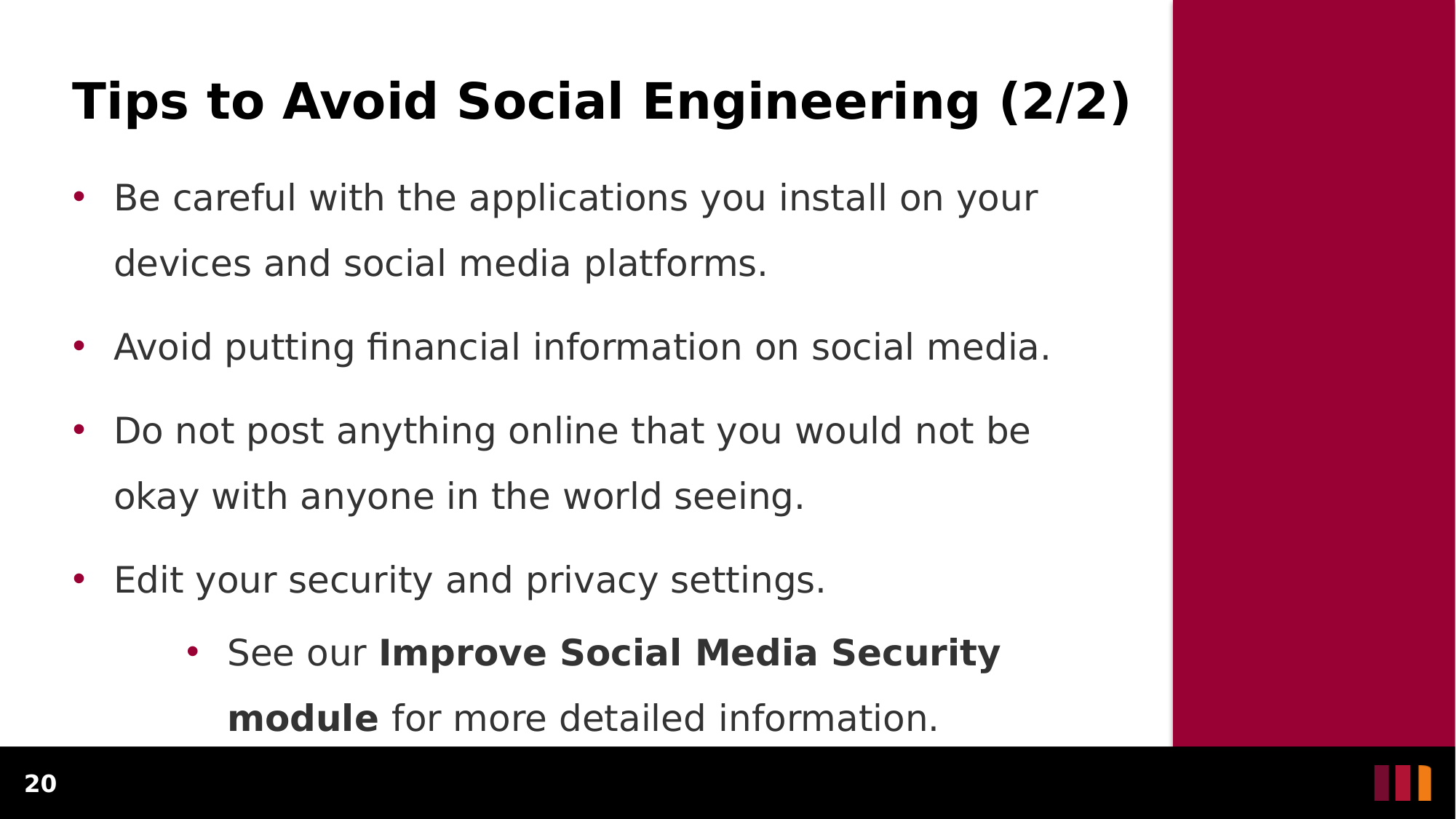

# Tips to Avoid Social Engineering (2/2)
Be careful with the applications you install on your devices and social media platforms.
Avoid putting financial information on social media.
Do not post anything online that you would not be okay with anyone in the world seeing.
Edit your security and privacy settings.
See our Improve Social Media Security module for more detailed information.
20